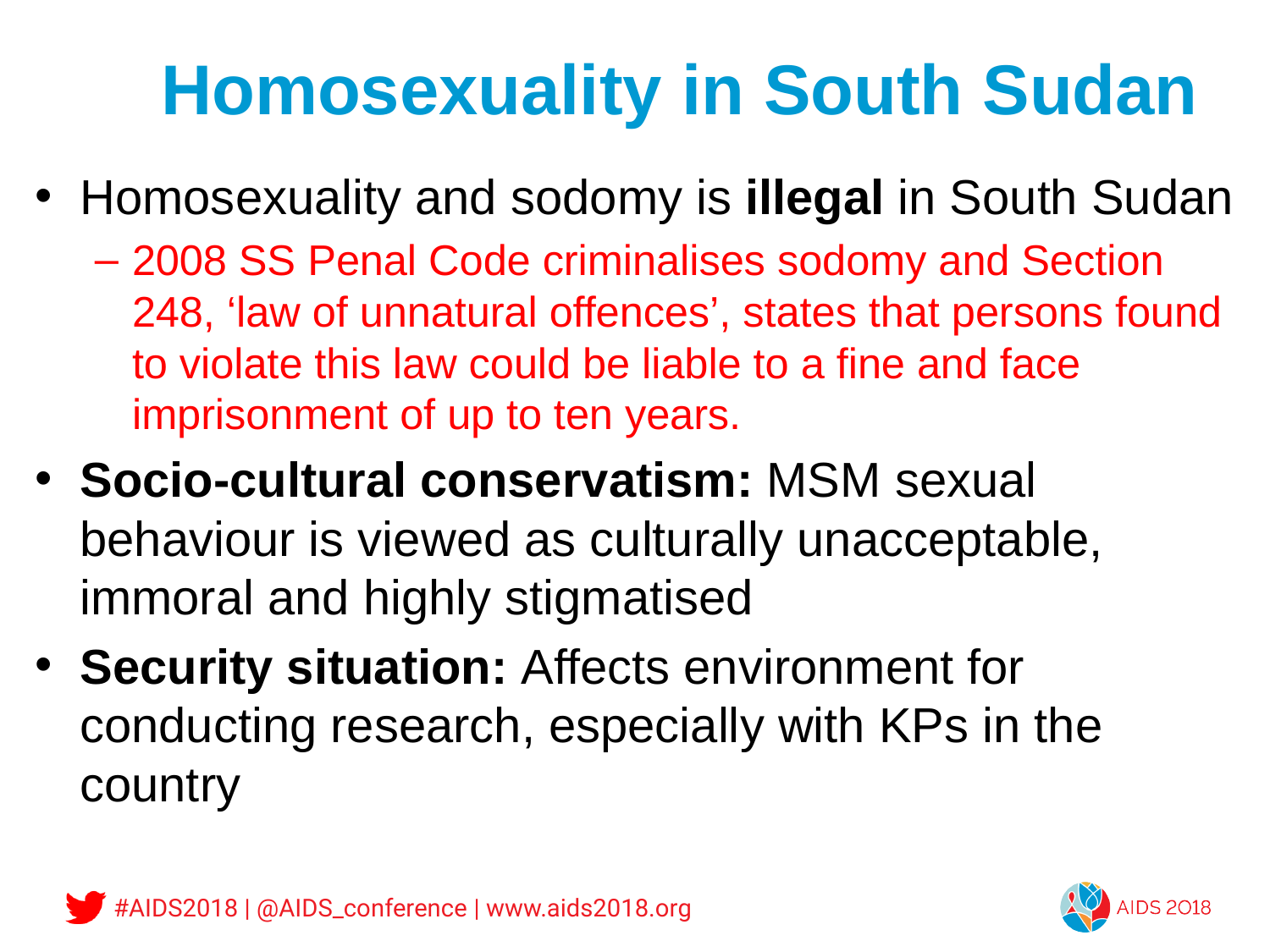

# Homosexuality in South Sudan
Homosexuality and sodomy is illegal in South Sudan
2008 SS Penal Code criminalises sodomy and Section 248, ‘law of unnatural offences’, states that persons found to violate this law could be liable to a fine and face imprisonment of up to ten years.
Socio-cultural conservatism: MSM sexual behaviour is viewed as culturally unacceptable, immoral and highly stigmatised
Security situation: Affects environment for conducting research, especially with KPs in the country